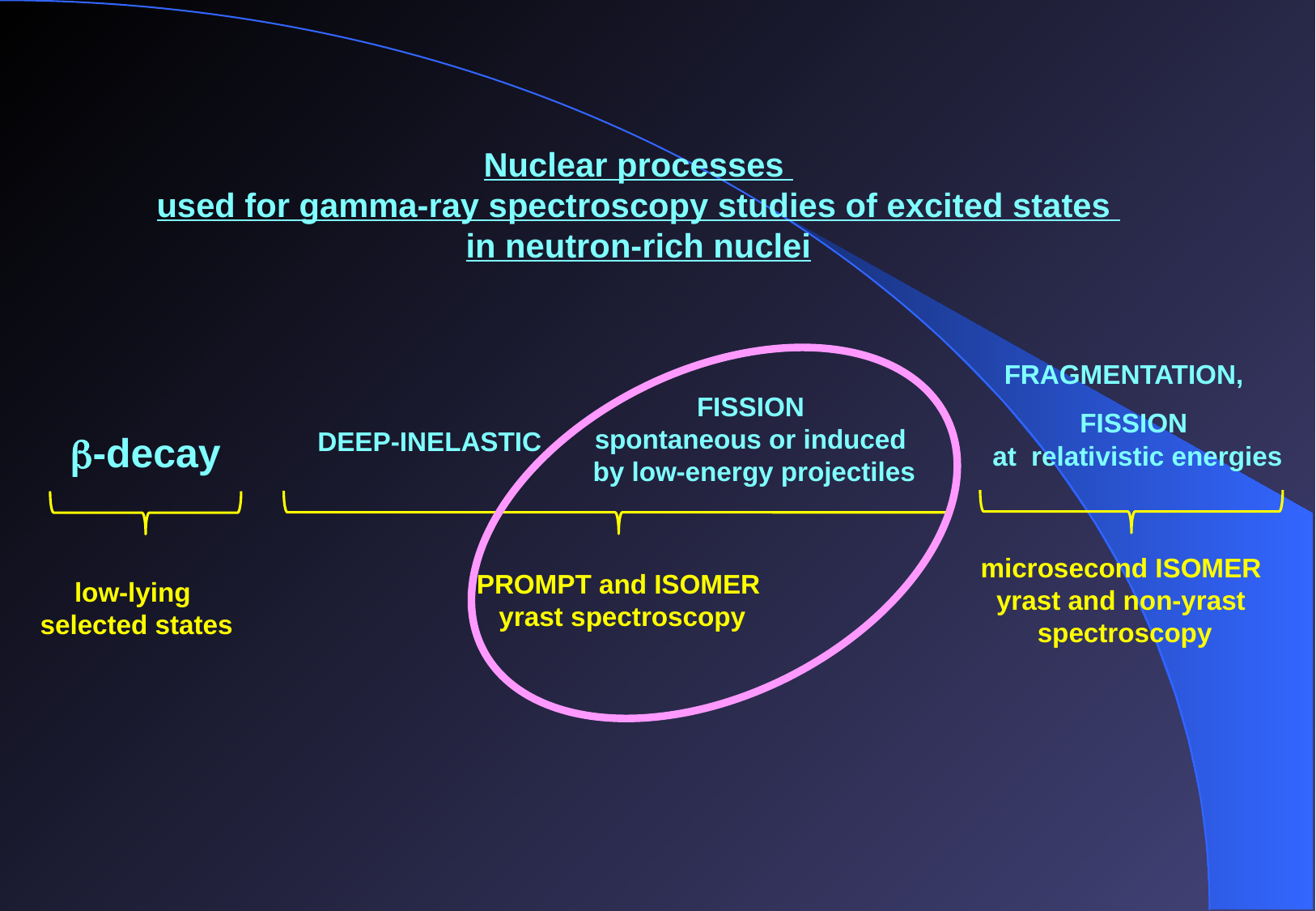

Nuclear processes
used for gamma-ray spectroscopy studies of excited states
in neutron-rich nuclei

FRAGMENTATION,

FISSION
spontaneous or induced
by low-energy projectiles
FISSION
at  relativistic energies

DEEP-INELASTIC
β-decay

low-lying
selected states

microsecond ISOMER
yrast and non-yrast
spectroscopy
PROMPT and ISOMER
yrast spectroscopy